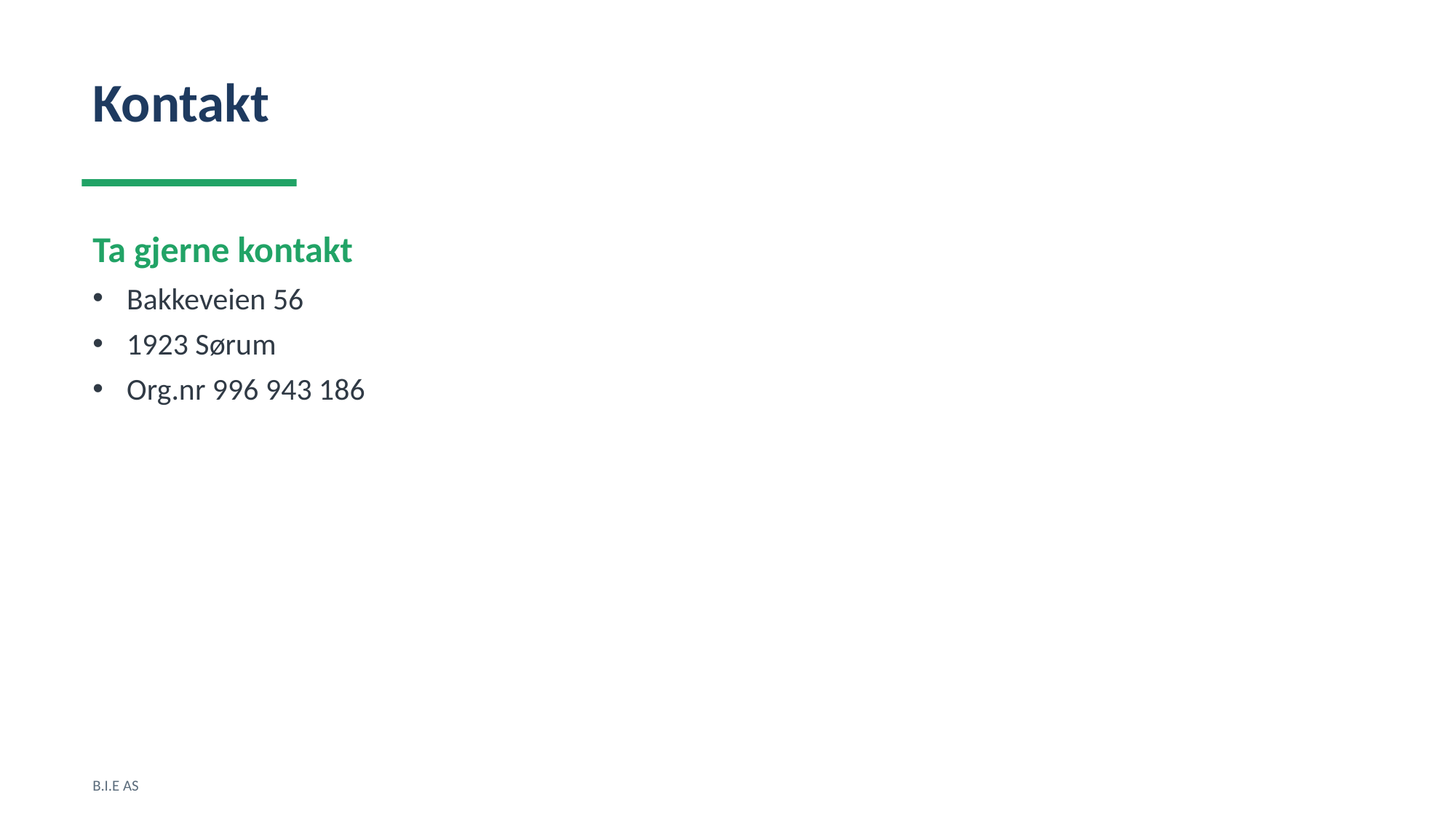

Kontakt

Ta gjerne kontakt
Bakkeveien 56
1923 Sørum
Org.nr 996 943 186
B.I.E AS